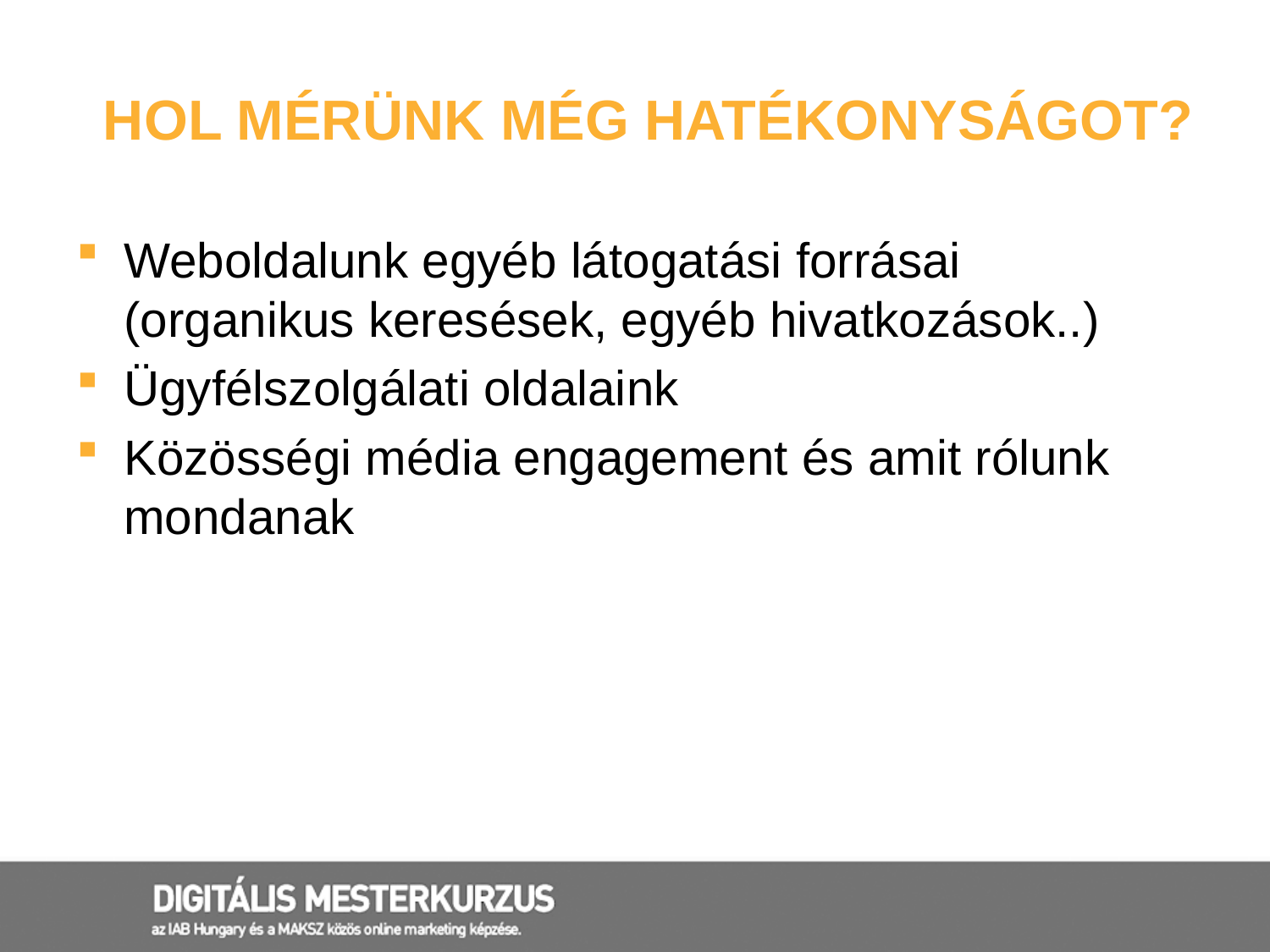

# Hol mérünk még hatékonyságot?
Weboldalunk egyéb látogatási forrásai (organikus keresések, egyéb hivatkozások..)
Ügyfélszolgálati oldalaink
Közösségi média engagement és amit rólunk mondanak